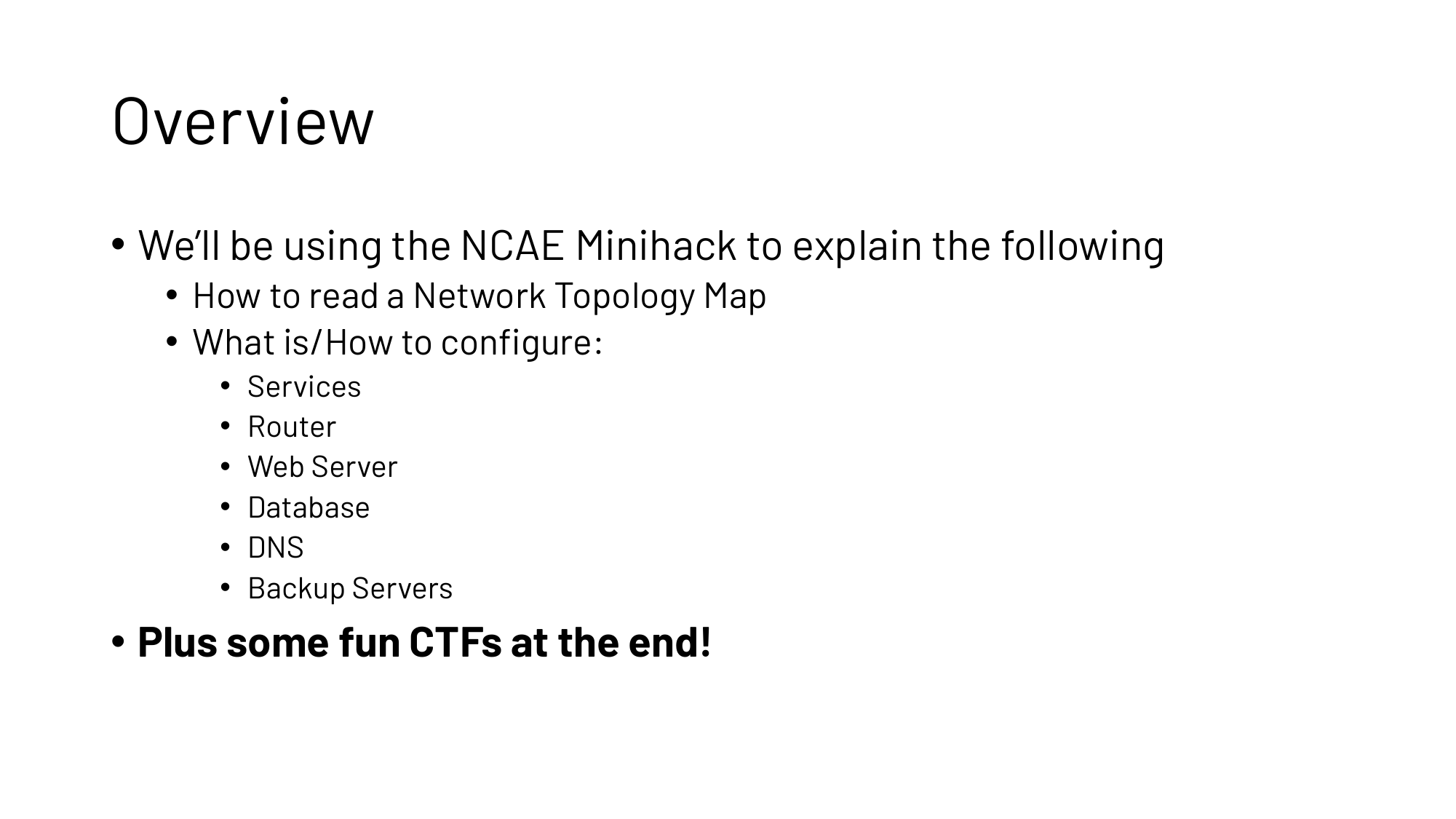

# Overview
We’ll be using the NCAE Minihack to explain the following
How to read a Network Topology Map
What is/How to configure:
Services
Router
Web Server
Database
DNS
Backup Servers
Plus some fun CTFs at the end!